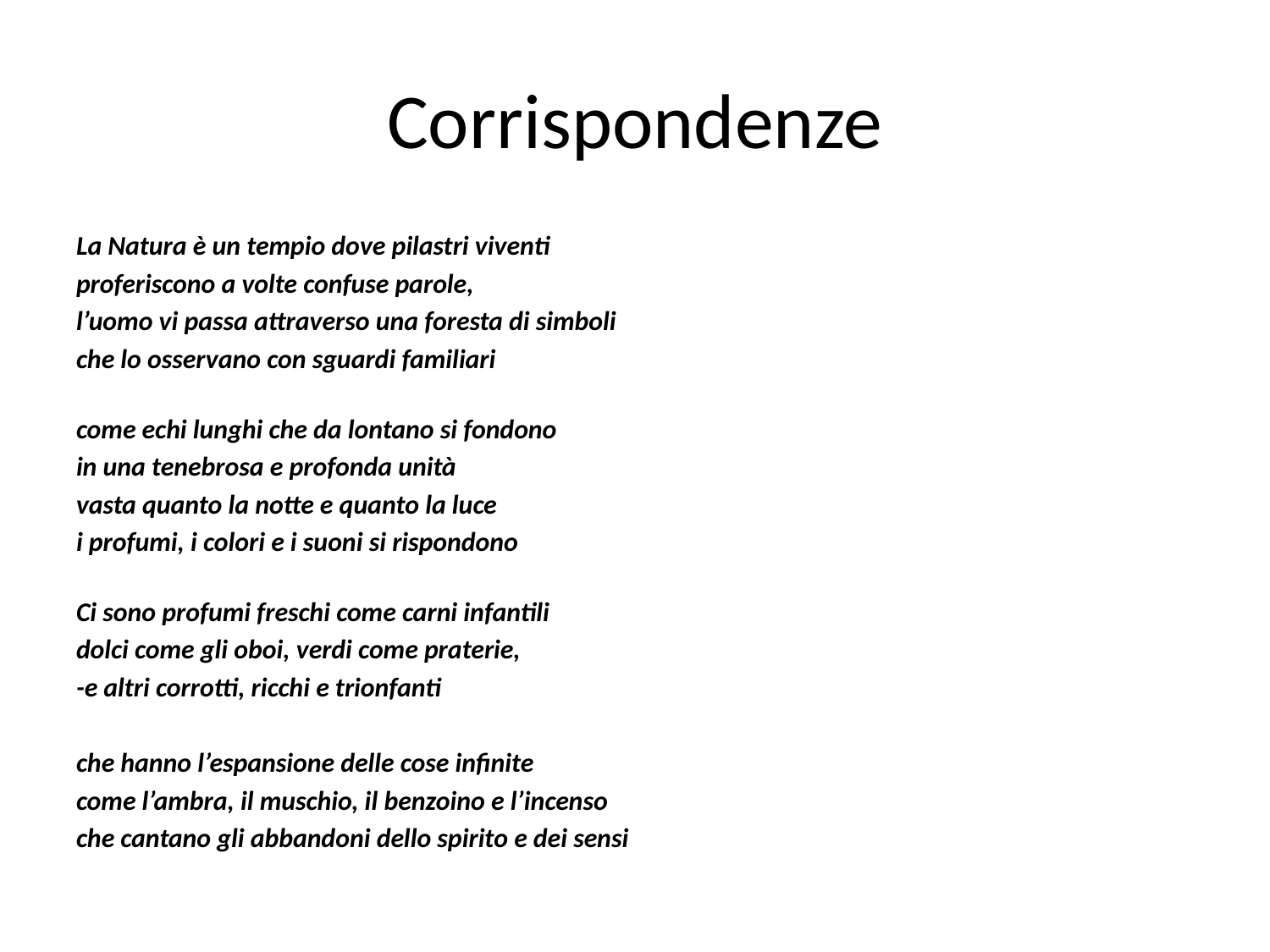

# Corrispondenze
La Natura è un tempio dove pilastri viventi
proferiscono a volte confuse parole,
l’uomo vi passa attraverso una foresta di simboli
che lo osservano con sguardi familiari
come echi lunghi che da lontano si fondono
in una tenebrosa e profonda unità
vasta quanto la notte e quanto la luce
i profumi, i colori e i suoni si rispondono
Ci sono profumi freschi come carni infantili
dolci come gli oboi, verdi come praterie,
-e altri corrotti, ricchi e trionfanti

che hanno l’espansione delle cose infinite
come l’ambra, il muschio, il benzoino e l’incenso
che cantano gli abbandoni dello spirito e dei sensi